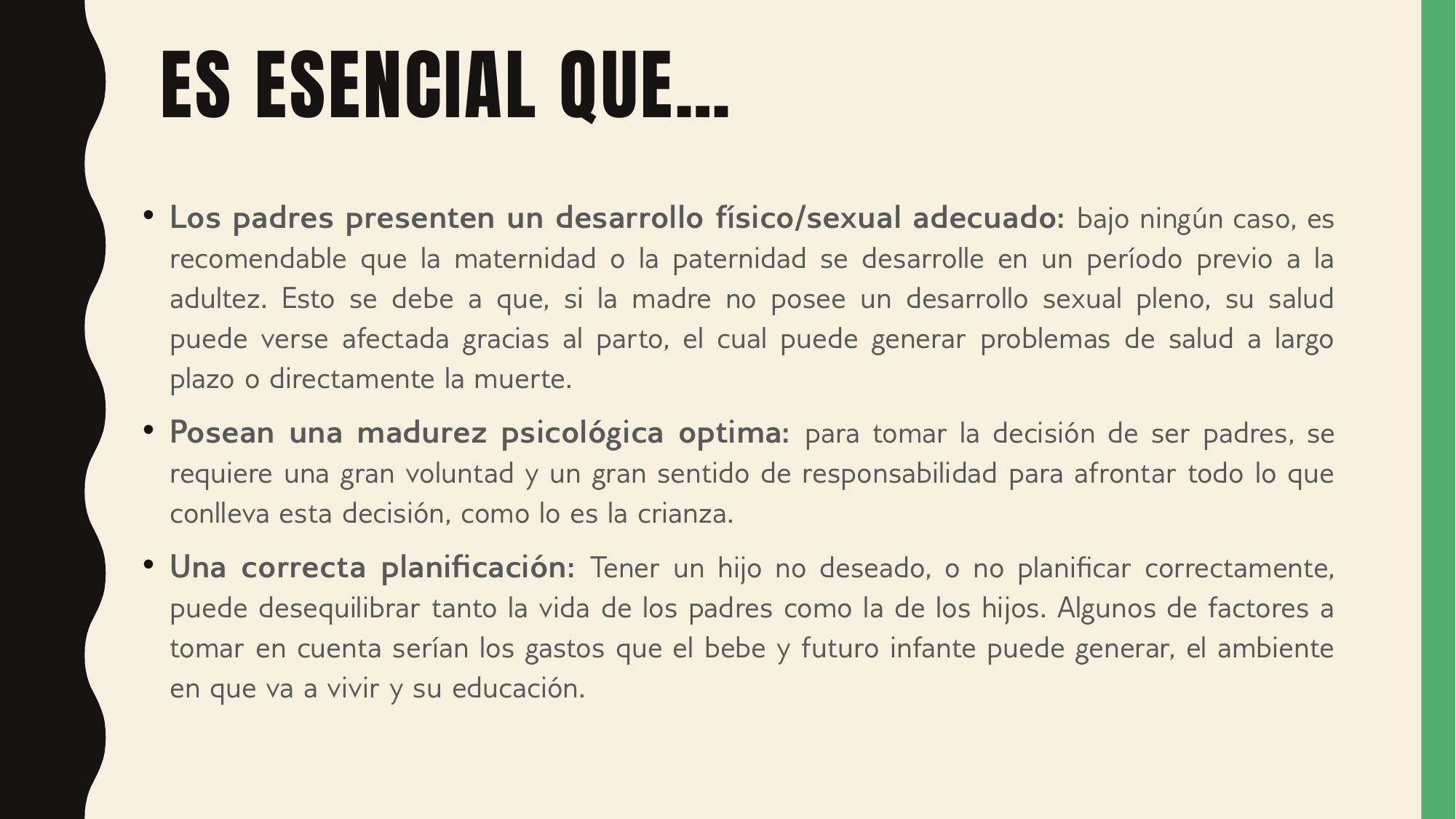

# Es esencial que…
Los padres presenten un desarrollo físico/sexual adecuado: bajo ningún caso, es recomendable que la maternidad o la paternidad se desarrolle en un período previo a la adultez. Esto se debe a que, si la madre no posee un desarrollo sexual pleno, su salud puede verse afectada gracias al parto, el cual puede generar problemas de salud a largo plazo o directamente la muerte.
Posean una madurez psicológica optima: para tomar la decisión de ser padres, se requiere una gran voluntad y un gran sentido de responsabilidad para afrontar todo lo que conlleva esta decisión, como lo es la crianza.
Una correcta planificación: Tener un hijo no deseado, o no planificar correctamente, puede desequilibrar tanto la vida de los padres como la de los hijos. Algunos de factores a tomar en cuenta serían los gastos que el bebe y futuro infante puede generar, el ambiente en que va a vivir y su educación.